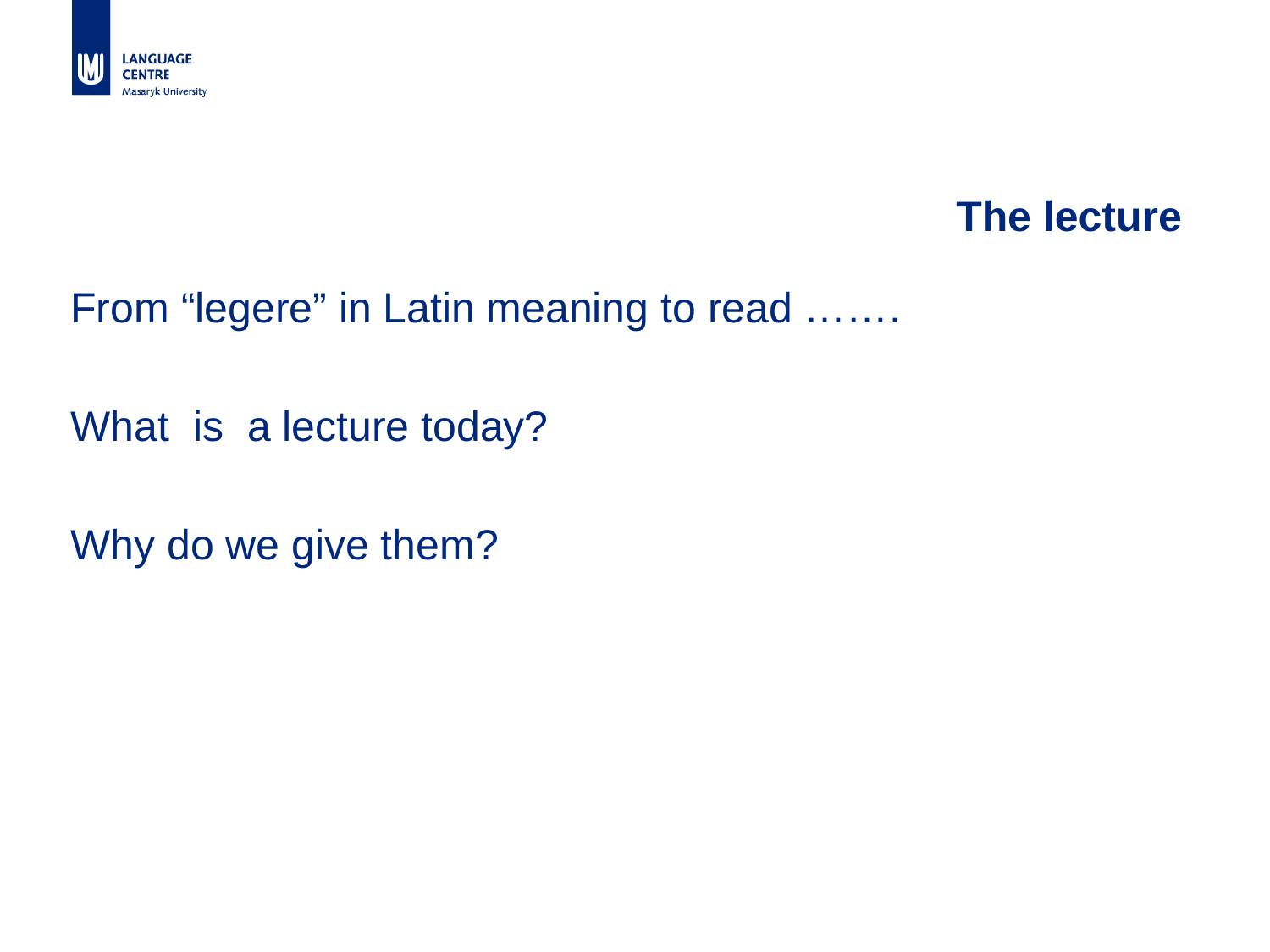

# The lecture
From “legere” in Latin meaning to read …….

What  is  a lecture today?

Why do we give them?